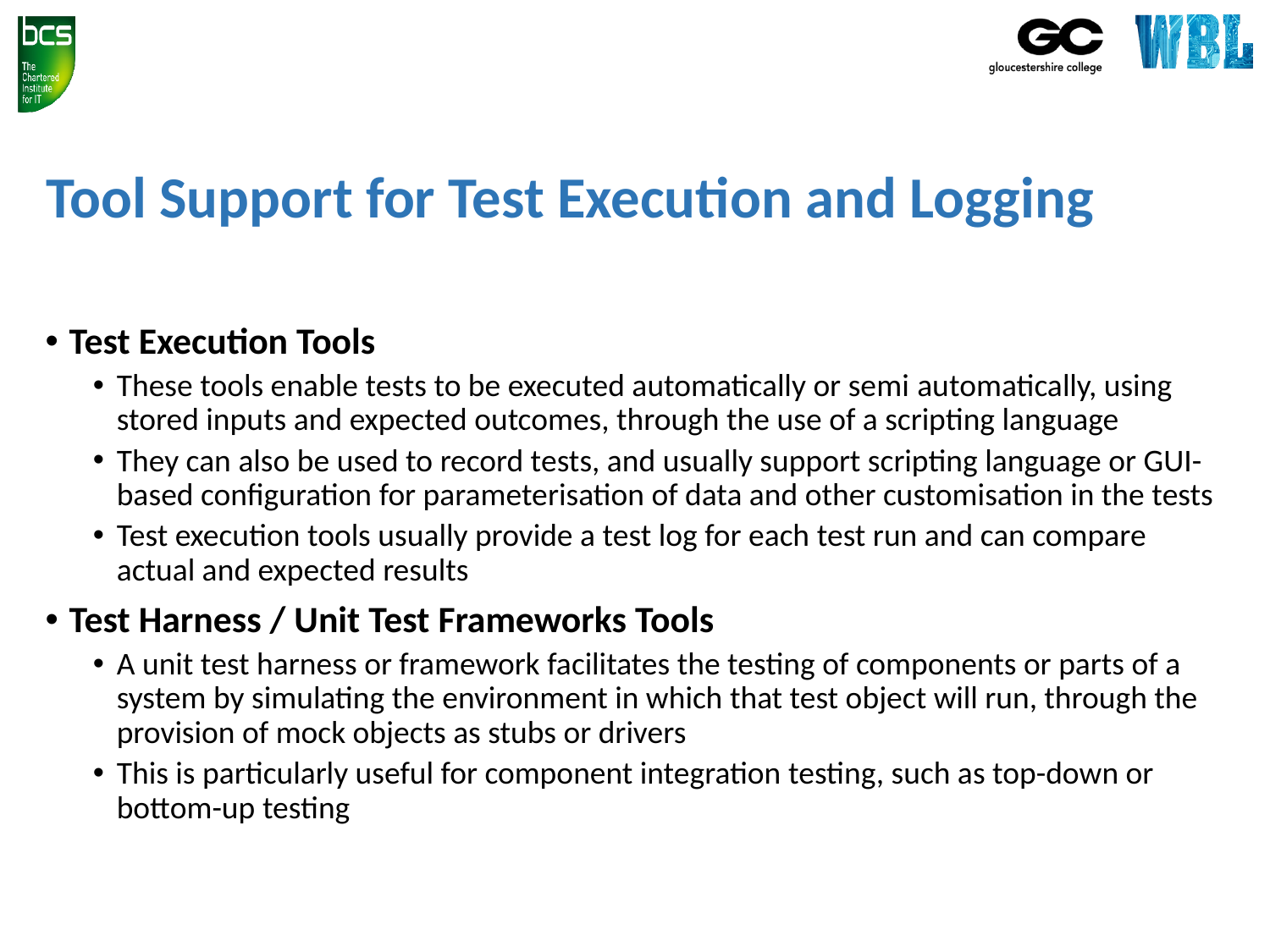

# Tool Support for Test Execution and Logging
Test Execution Tools
These tools enable tests to be executed automatically or semi­ automatically, using stored inputs and expected outcomes, through the use of a scripting language
They can also be used to record tests, and usually support scripting language or GUI-based configuration for parameterisation of data and other customisation in the tests
Test execution tools usually provide a test log for each test run and can compare actual and expected results
Test Harness / Unit Test Frameworks Tools
A unit test harness or framework facilitates the testing of components or parts of a system by simulating the environment in which that test object will run, through the provision of mock objects as stubs or drivers
This is particularly useful for component integration testing, such as top-down or bottom-up testing